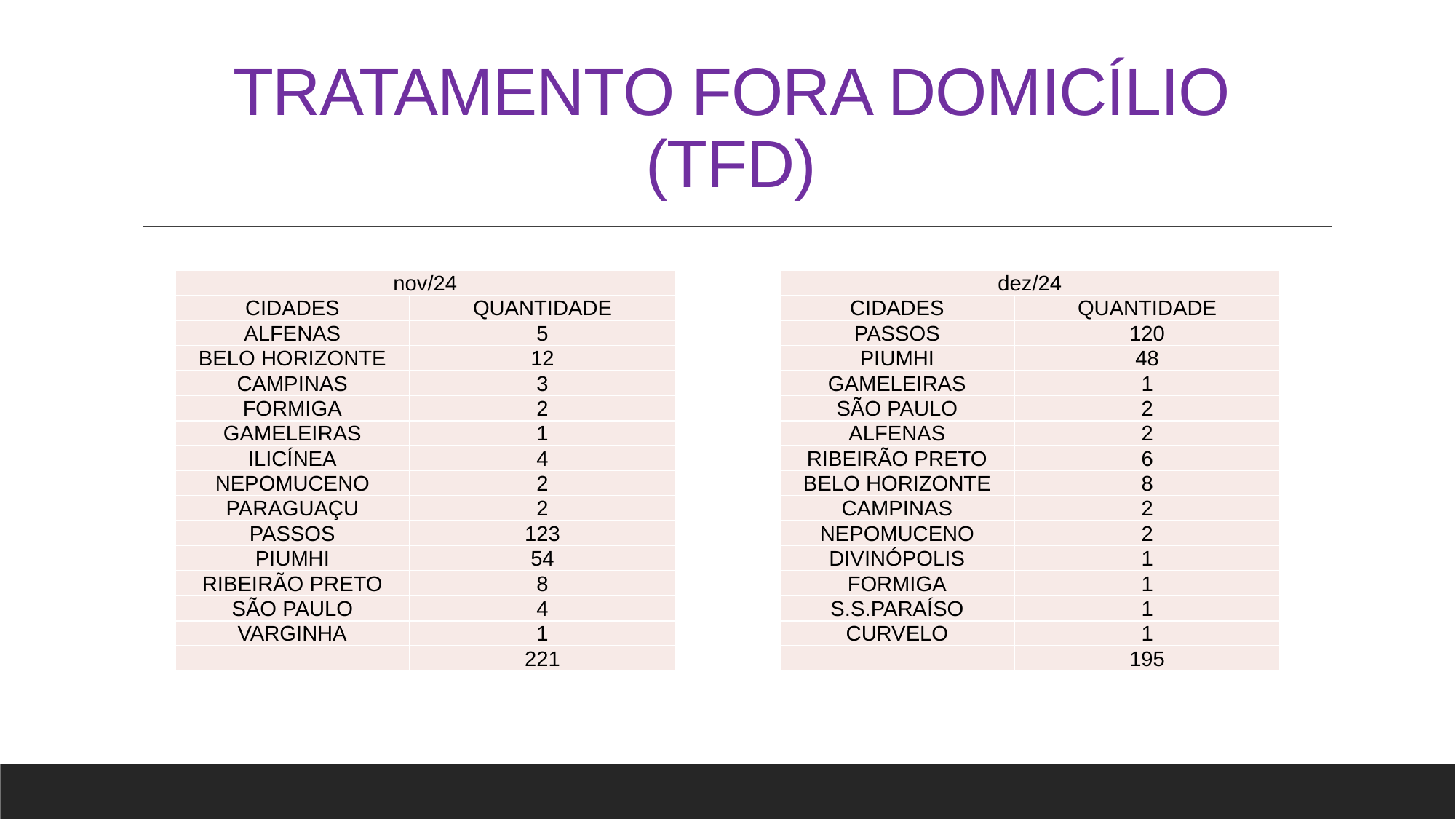

# TRATAMENTO FORA DOMICÍLIO (TFD)
| nov/24 |  |
| --- | --- |
| CIDADES | QUANTIDADE |
| ALFENAS | 5 |
| BELO HORIZONTE | 12 |
| CAMPINAS | 3 |
| FORMIGA | 2 |
| GAMELEIRAS | 1 |
| ILICÍNEA | 4 |
| NEPOMUCENO | 2 |
| PARAGUAÇU | 2 |
| PASSOS | 123 |
| PIUMHI | 54 |
| RIBEIRÃO PRETO | 8 |
| SÃO PAULO | 4 |
| VARGINHA | 1 |
|  | 221 |
| dez/24 |  |
| --- | --- |
| CIDADES | QUANTIDADE |
| PASSOS | 120 |
| PIUMHI | 48 |
| GAMELEIRAS | 1 |
| SÃO PAULO | 2 |
| ALFENAS | 2 |
| RIBEIRÃO PRETO | 6 |
| BELO HORIZONTE | 8 |
| CAMPINAS | 2 |
| NEPOMUCENO | 2 |
| DIVINÓPOLIS | 1 |
| FORMIGA | 1 |
| S.S.PARAÍSO | 1 |
| CURVELO | 1 |
|  | 195 |